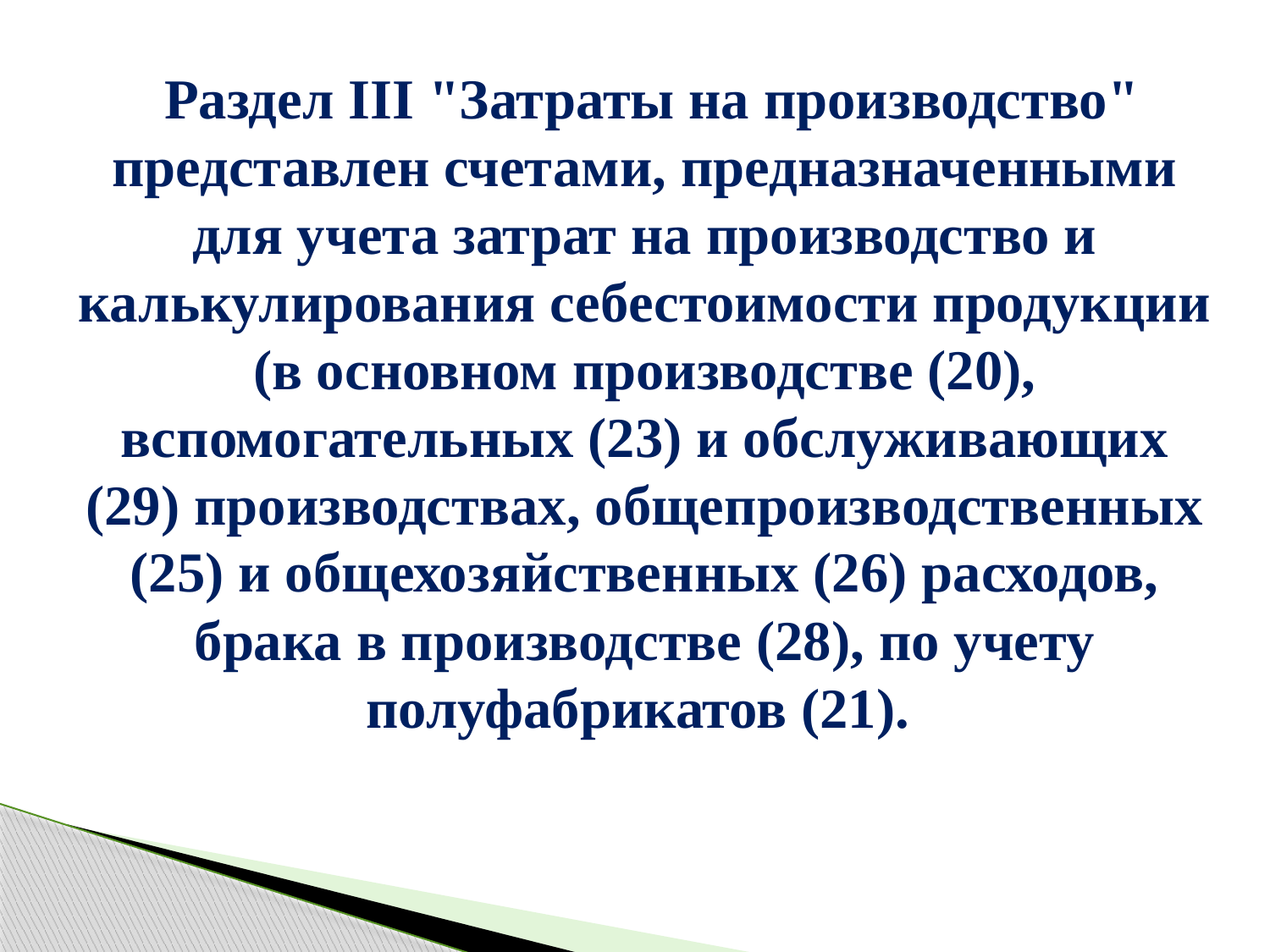

Раздел III "Затраты на производство" представлен счетами, предназначенными для учета затрат на производство и калькулирования себестоимости продукции (в основном производстве (20), вспомогательных (23) и обслуживающих (29) производствах, общепроизводственных (25) и общехозяйственных (26) расходов, брака в производстве (28), по учету полуфабрикатов (21).